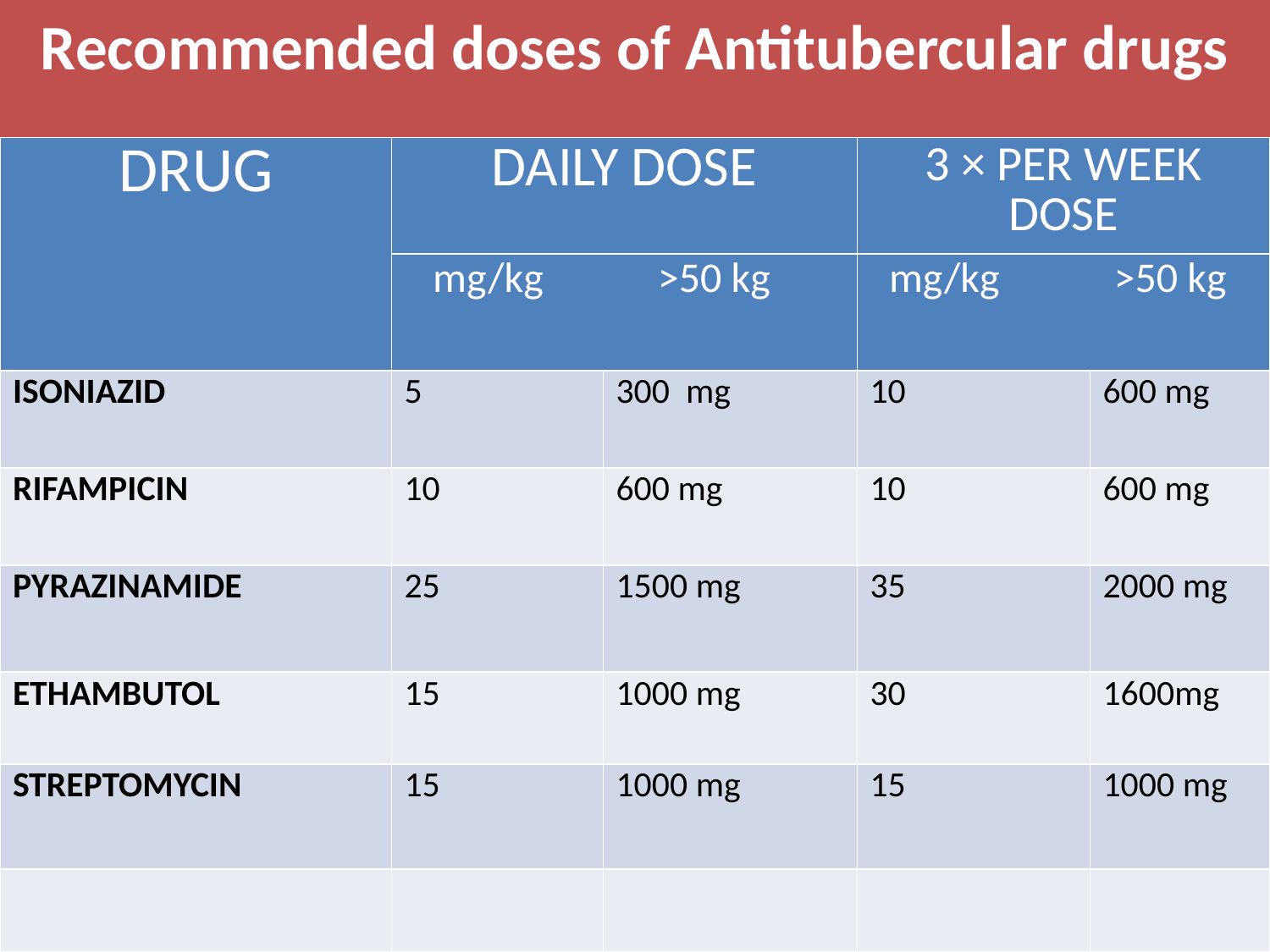

Recommended doses of Antitubercular drugs
| DRUG | DAILY DOSE | 3 × PER WEEK DOSE |
| --- | --- | --- |
| mg/kg >50 kg | mg/kg >50 kg |
| --- | --- |
|  |  |  |  |  |
| --- | --- | --- | --- | --- |
| ISONIAZID | 5 | 300 mg | 10 | 600 mg |
| RIFAMPICIN | 10 | 600 mg | 10 | 600 mg |
| PYRAZINAMIDE | 25 | 1500 mg | 35 | 2000 mg |
| ETHAMBUTOL | 15 | 1000 mg | 30 | 1600mg |
| STREPTOMYCIN | 15 | 1000 mg | 15 | 1000 mg |
|  |  |  |  |  |